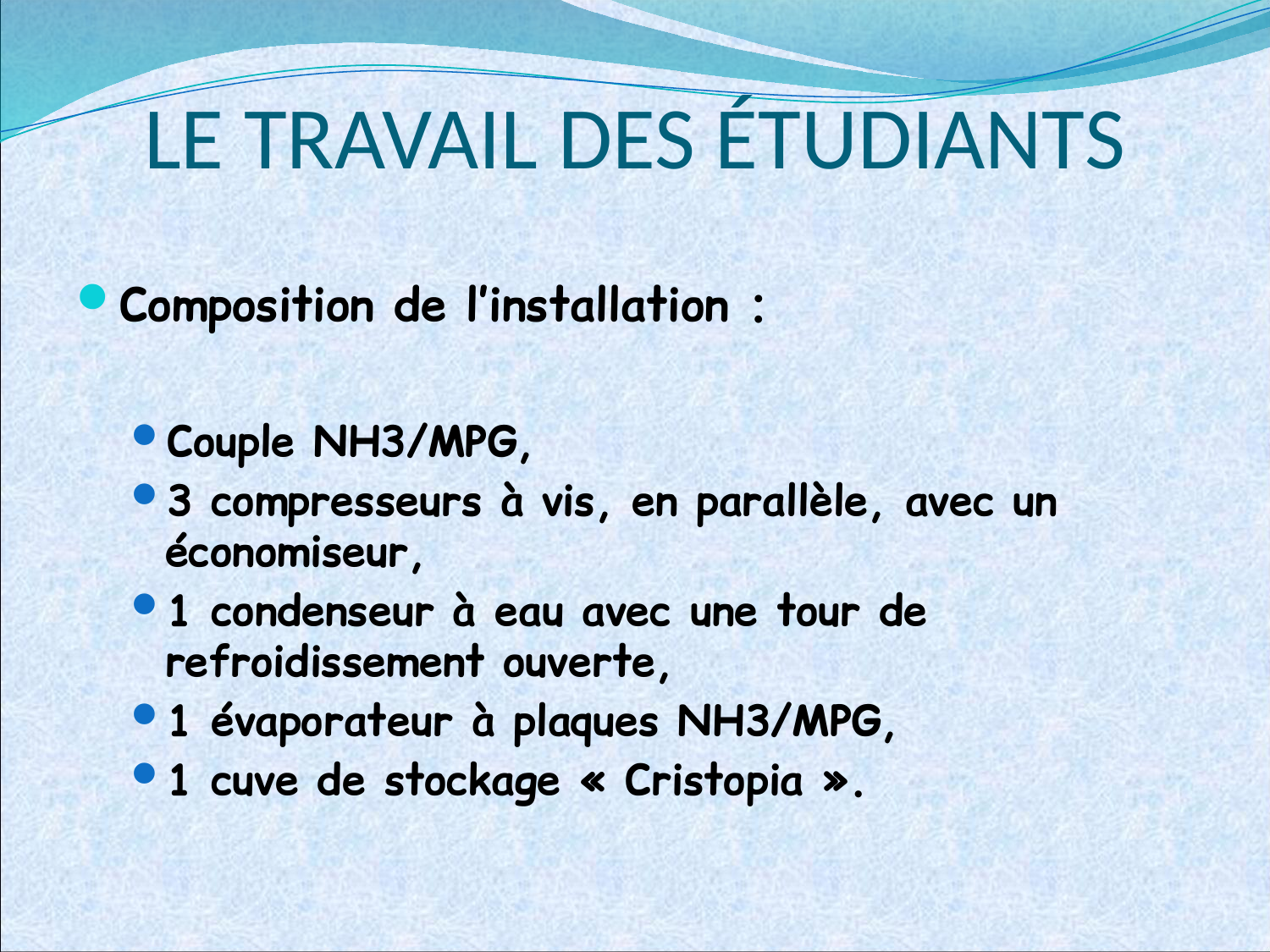

# LE TRAVAIL DES ÉTUDIANTS
Composition de l’installation :

Couple NH3/MPG,
3 compresseurs à vis, en parallèle, avec un économiseur,
1 condenseur à eau avec une tour de refroidissement ouverte,
1 évaporateur à plaques NH3/MPG,
1 cuve de stockage « Cristopia ».